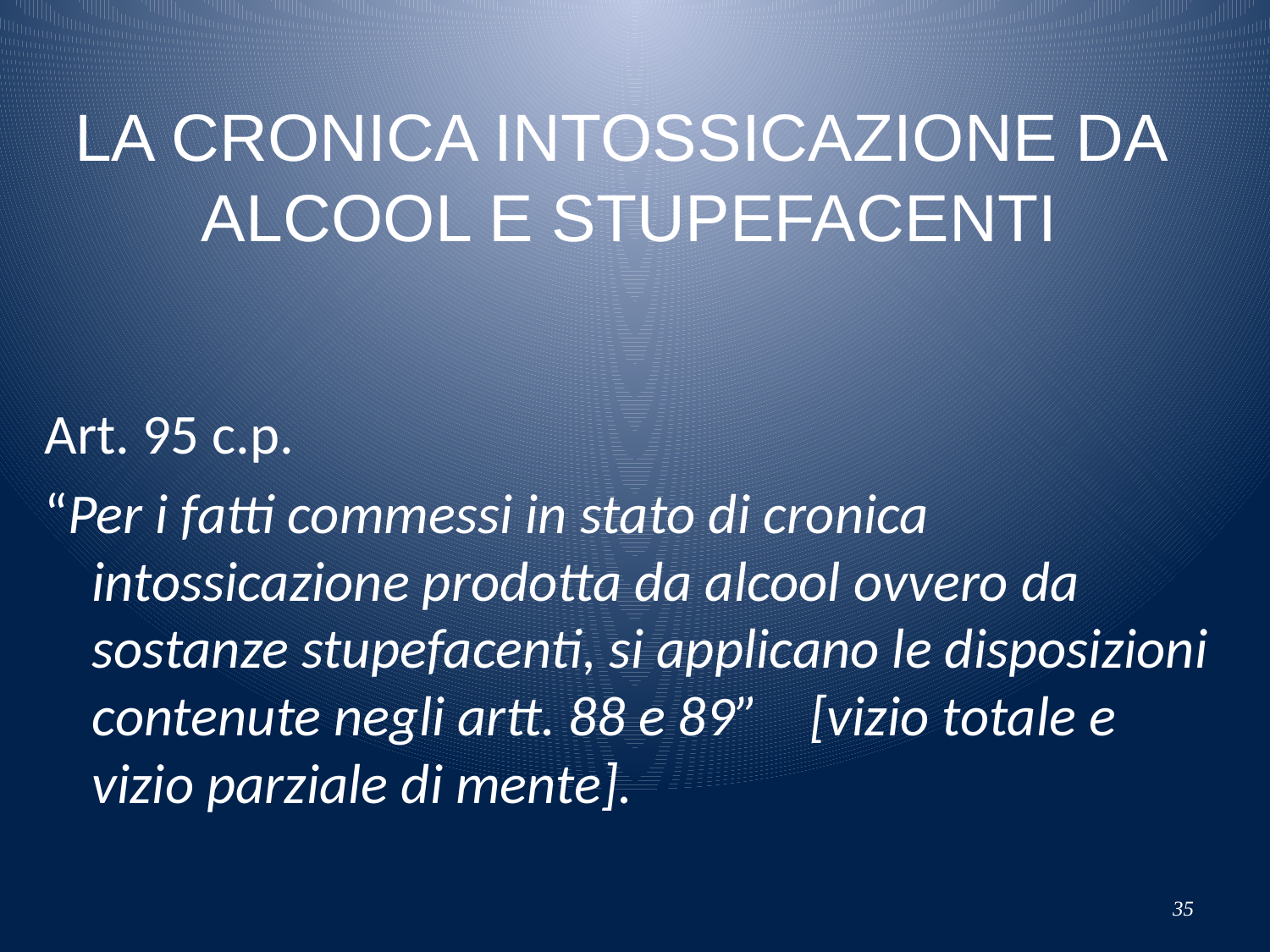

# LA CRONICA INTOSSICAZIONE DA ALCOOL E STUPEFACENTI
Art. 95 c.p.
“Per i fatti commessi in stato di cronica intossicazione prodotta da alcool ovvero da sostanze stupefacenti, si applicano le disposizioni contenute negli artt. 88 e 89”    [vizio totale e vizio parziale di mente].
35